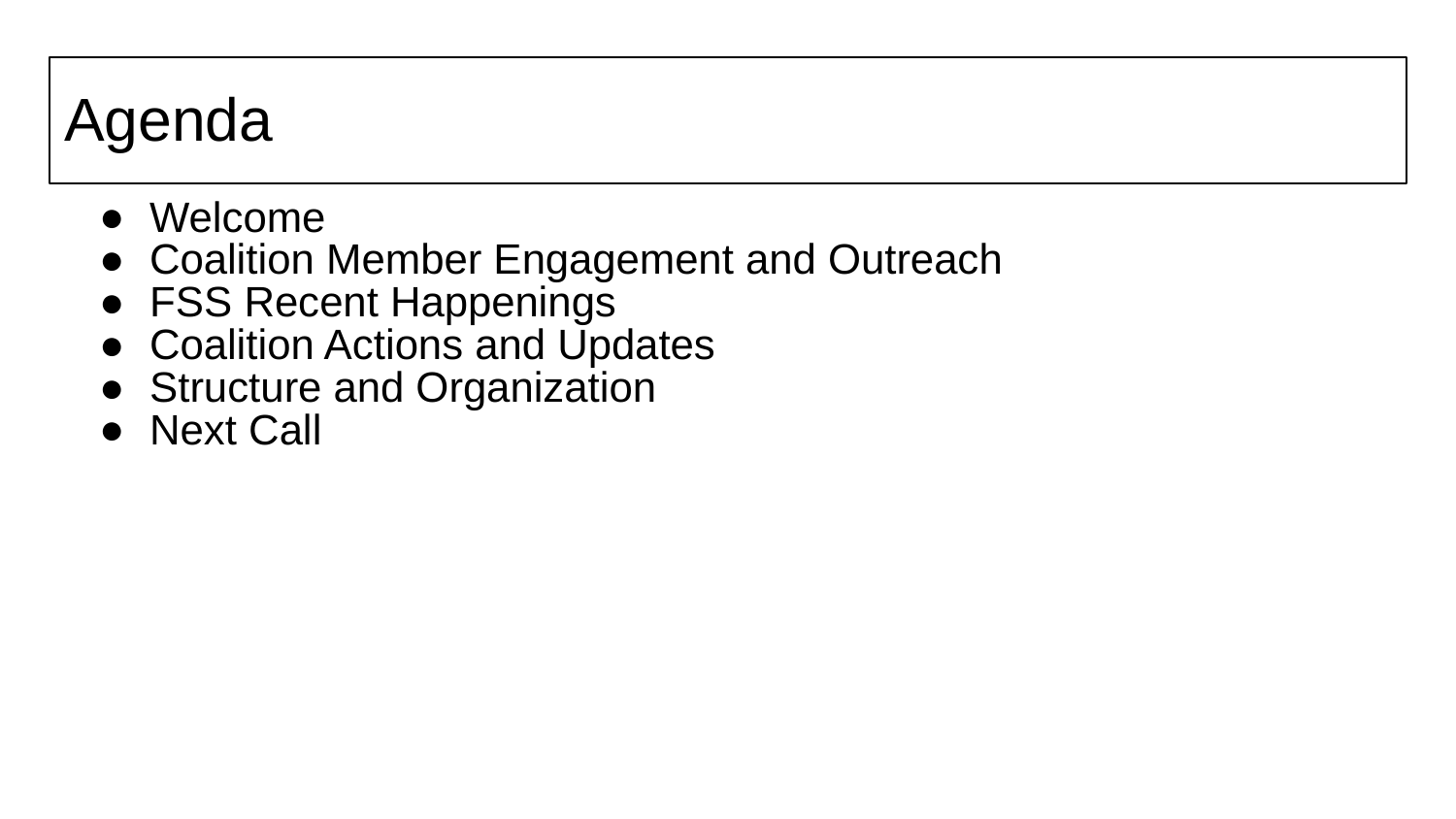

# Agenda
Welcome
Coalition Member Engagement and Outreach
FSS Recent Happenings
Coalition Actions and Updates
Structure and Organization
Next Call